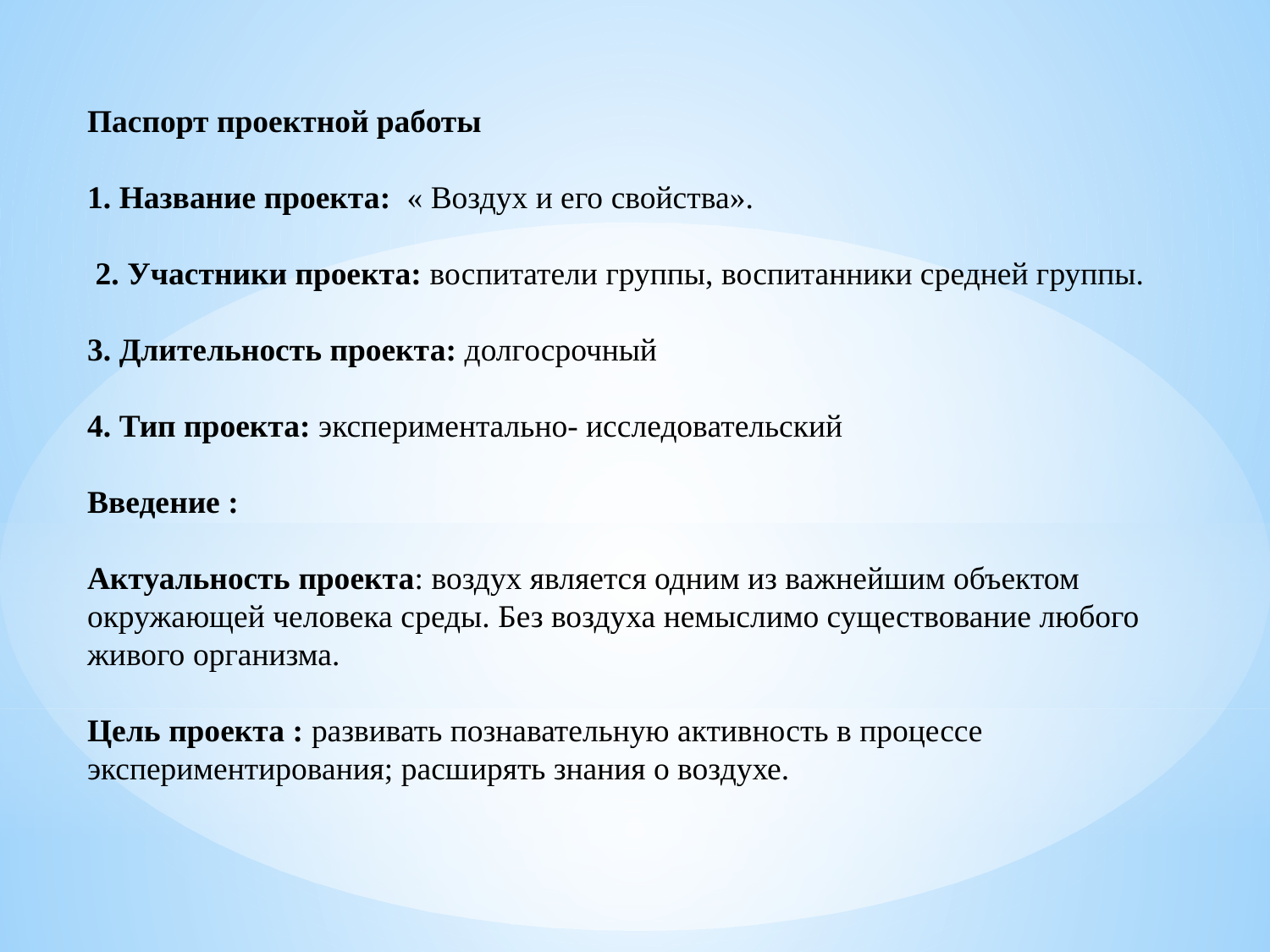

Паспорт проектной работы

1. Название проекта:  « Воздух и его свойства».

 2. Участники проекта: воспитатели группы, воспитанники средней группы.

3. Длительность проекта: долгосрочный

4. Тип проекта: экспериментально- исследовательский

Введение :

Актуальность проекта: воздух является одним из важнейшим объектом окружающей человека среды. Без воздуха немыслимо существование любого живого организма.
Цель проекта : развивать познавательную активность в процессе экспериментирования; расширять знания о воздухе.